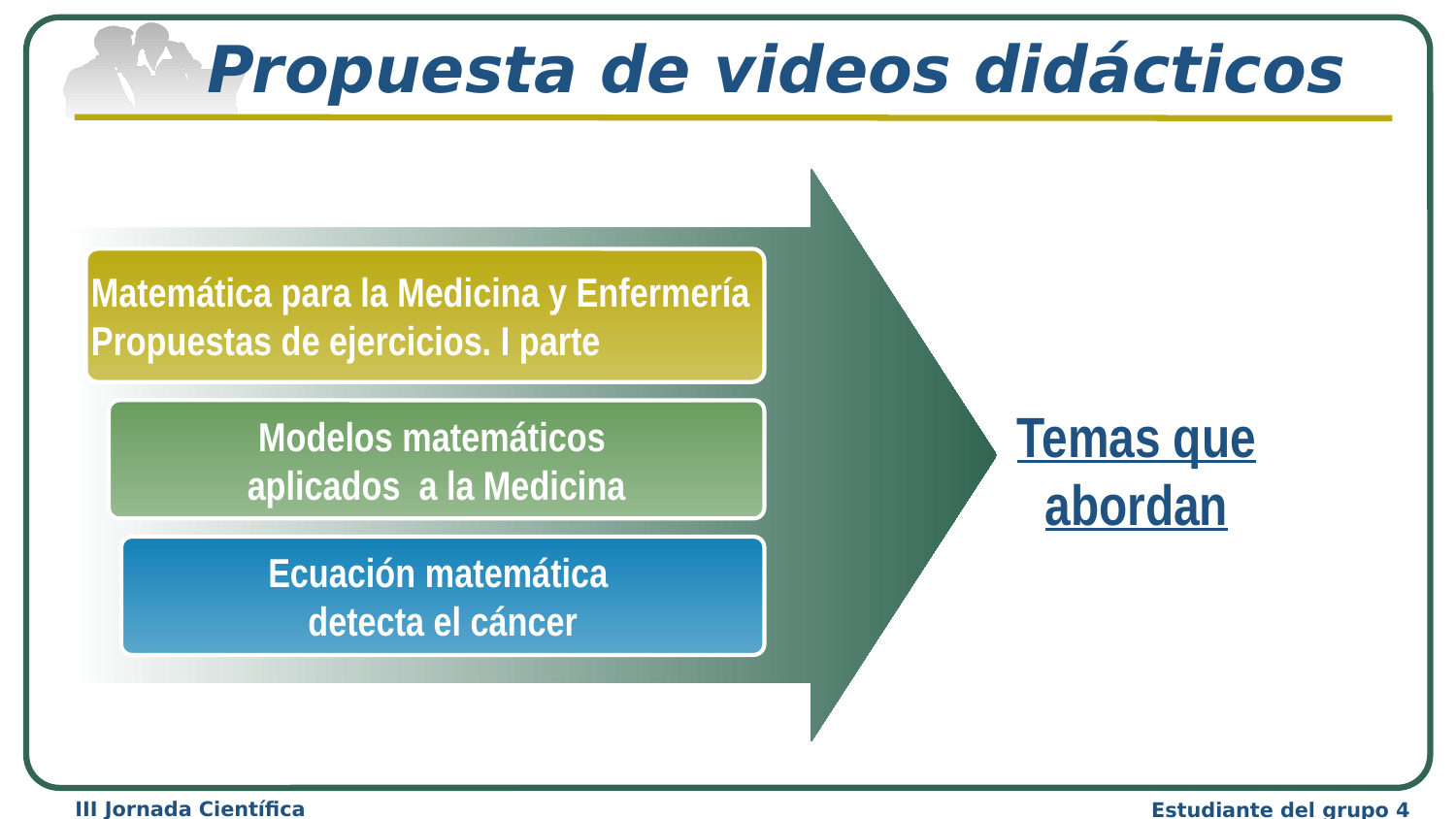

# Propuesta de videos didácticos

Matemática para la Medicina y Enfermería
Propuestas de ejercicios. I parte
Temas que abordan
Modelos matemáticos
aplicados  a la Medicina
Ecuación matemática
detecta el cáncer

III Jornada Científica
Estudiante del grupo 4